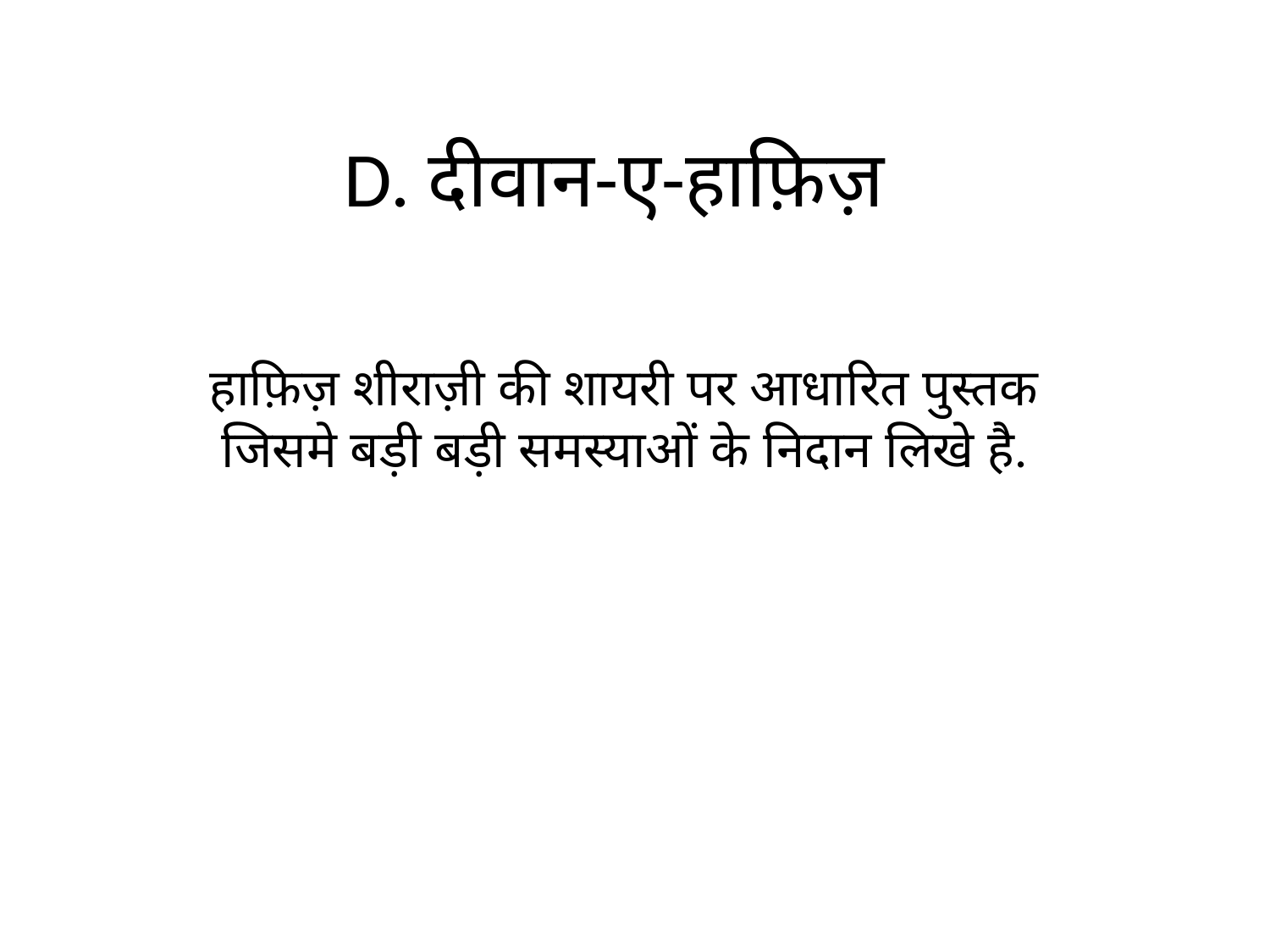

# D. दीवान-ए-हाफ़िज़
हाफ़िज़ शीराज़ी की शायरी पर आधारित पुस्तक जिसमे बड़ी बड़ी समस्याओं के निदान लिखे है.